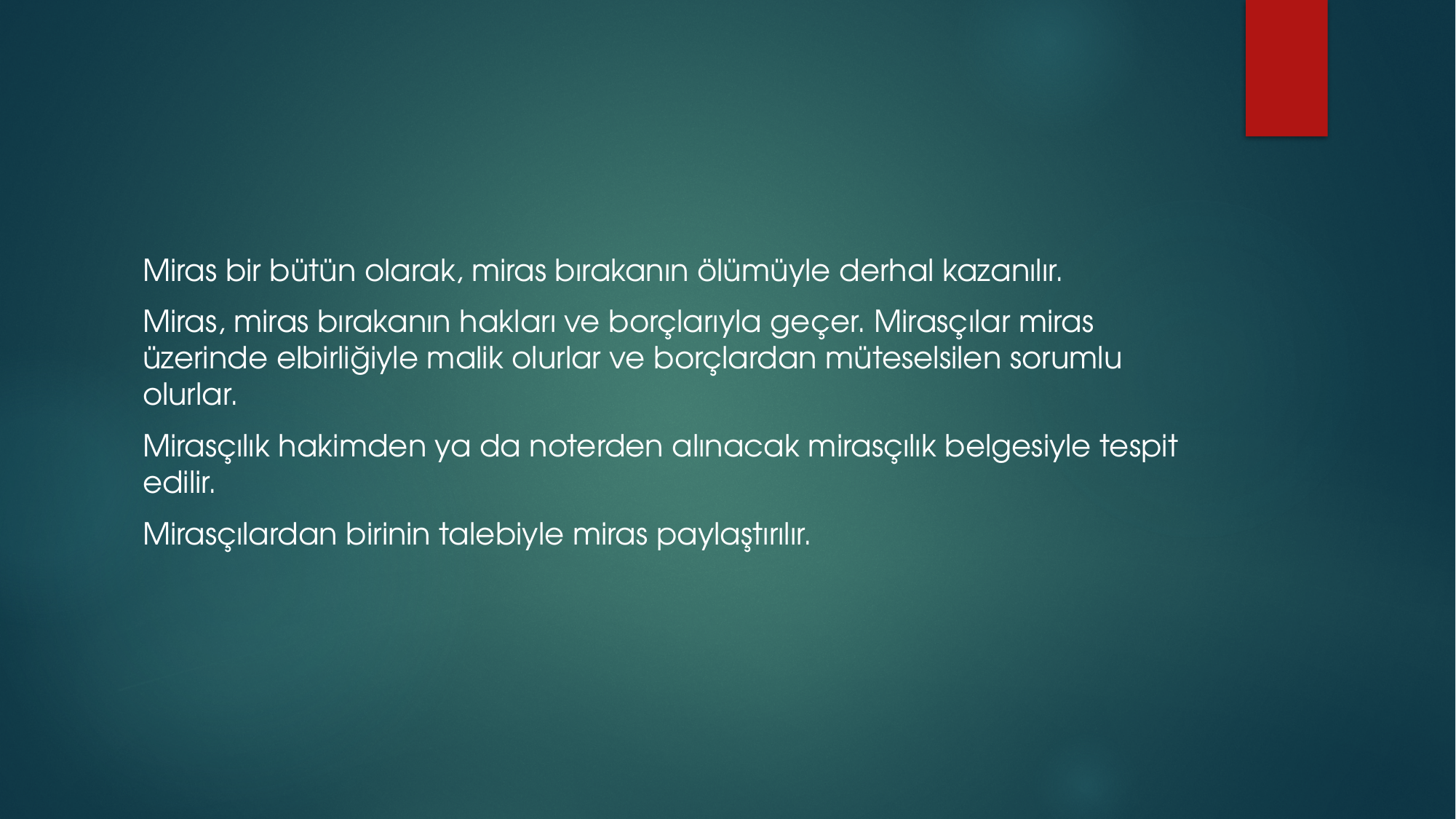

#
Miras bir bütün olarak, miras bırakanın ölümüyle derhal kazanılır.
Miras, miras bırakanın hakları ve borçlarıyla geçer. Mirasçılar miras üzerinde elbirliğiyle malik olurlar ve borçlardan müteselsilen sorumlu olurlar.
Mirasçılık hakimden ya da noterden alınacak mirasçılık belgesiyle tespit edilir.
Mirasçılardan birinin talebiyle miras paylaştırılır.